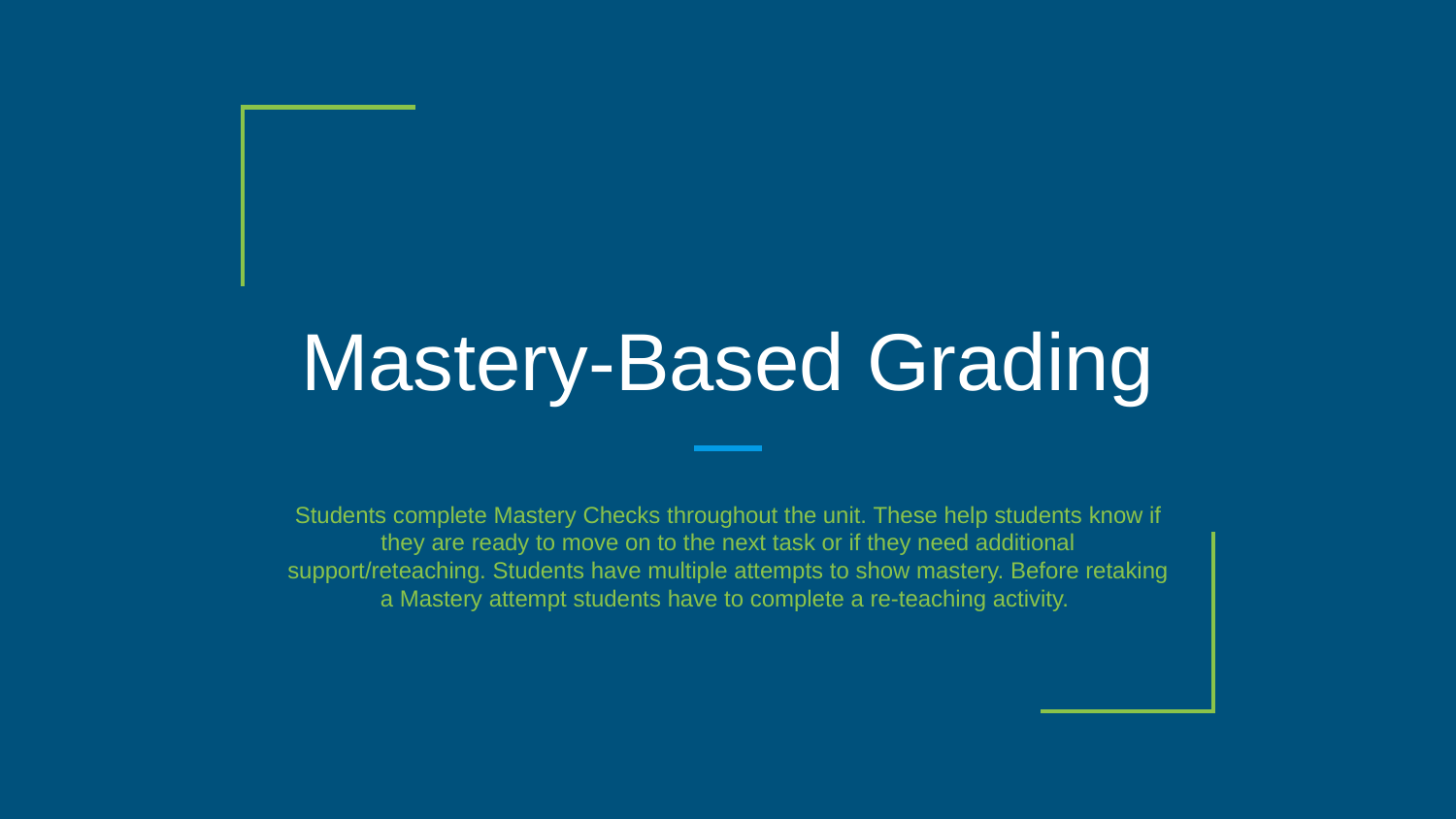

# Mastery-Based Grading
Students complete Mastery Checks throughout the unit. These help students know if they are ready to move on to the next task or if they need additional support/reteaching. Students have multiple attempts to show mastery. Before retaking a Mastery attempt students have to complete a re-teaching activity.